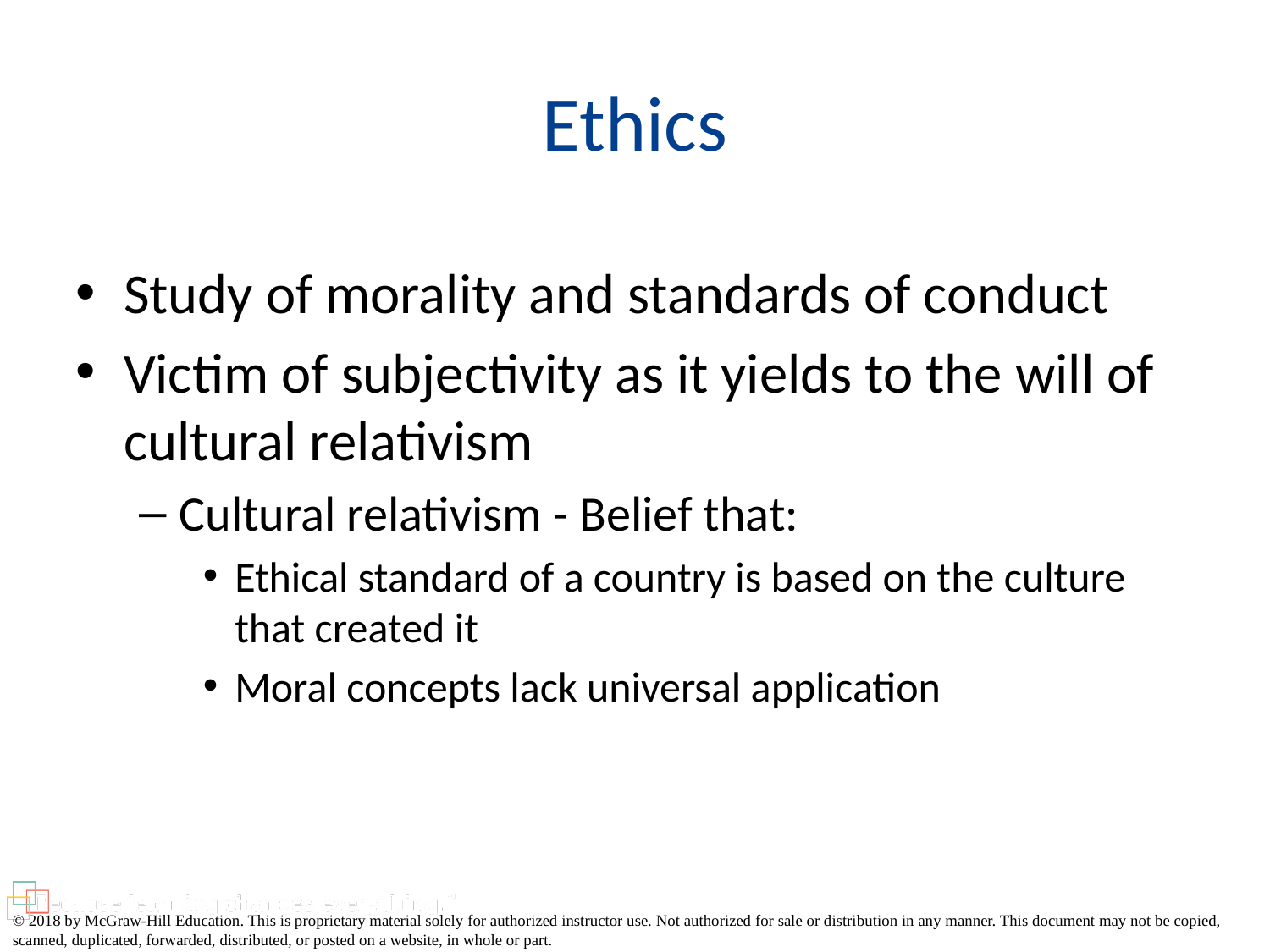

# Ethics
Study of morality and standards of conduct
Victim of subjectivity as it yields to the will of cultural relativism
Cultural relativism - Belief that:
Ethical standard of a country is based on the culture that created it
Moral concepts lack universal application